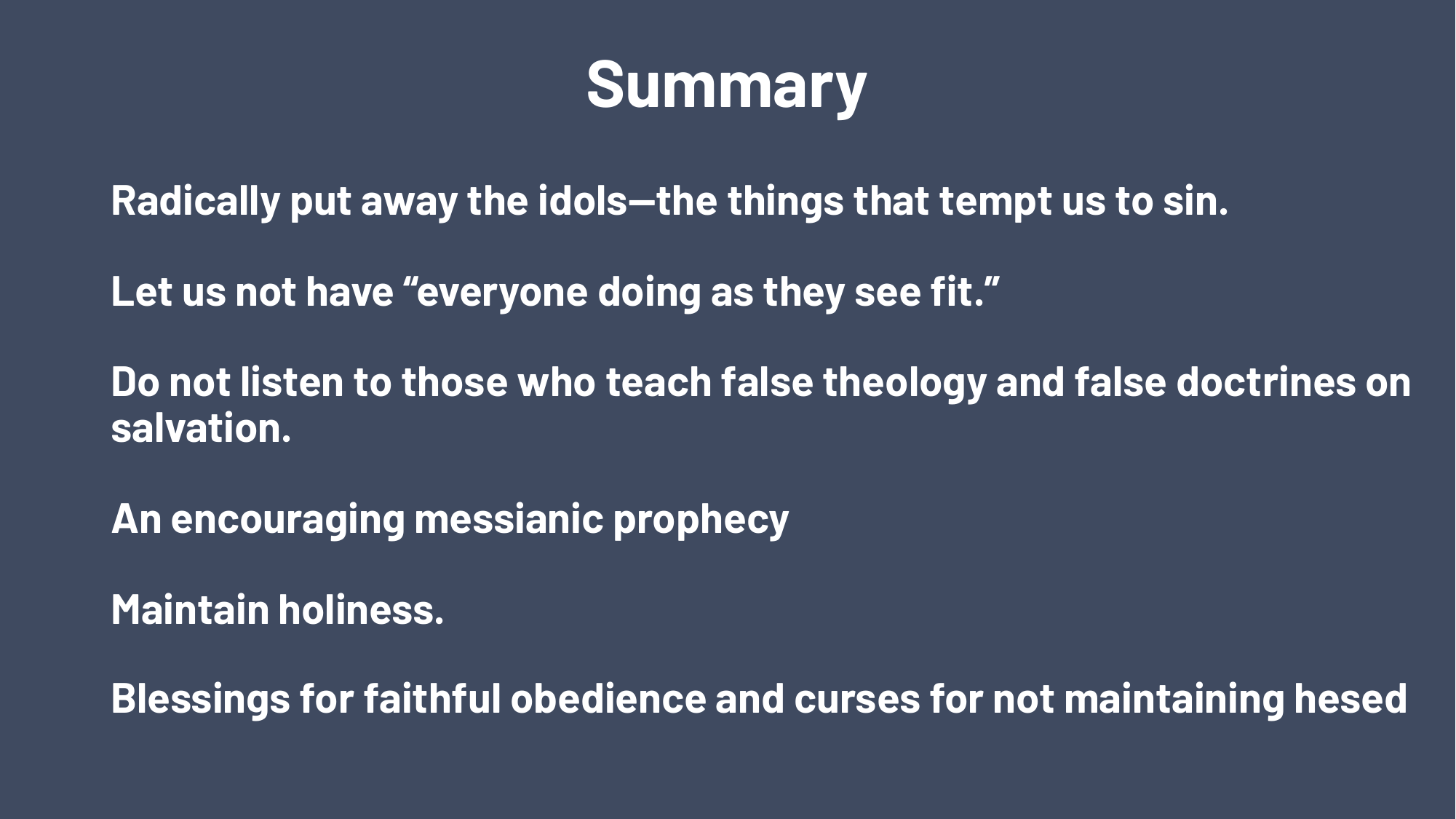

# Summary
Radically put away the idols—the things that tempt us to sin.

Let us not have “everyone doing as they see fit.”

Do not listen to those who teach false theology and false doctrines on salvation.

An encouraging messianic prophecy

Maintain holiness.

Blessings for faithful obedience and curses for not maintaining hesed